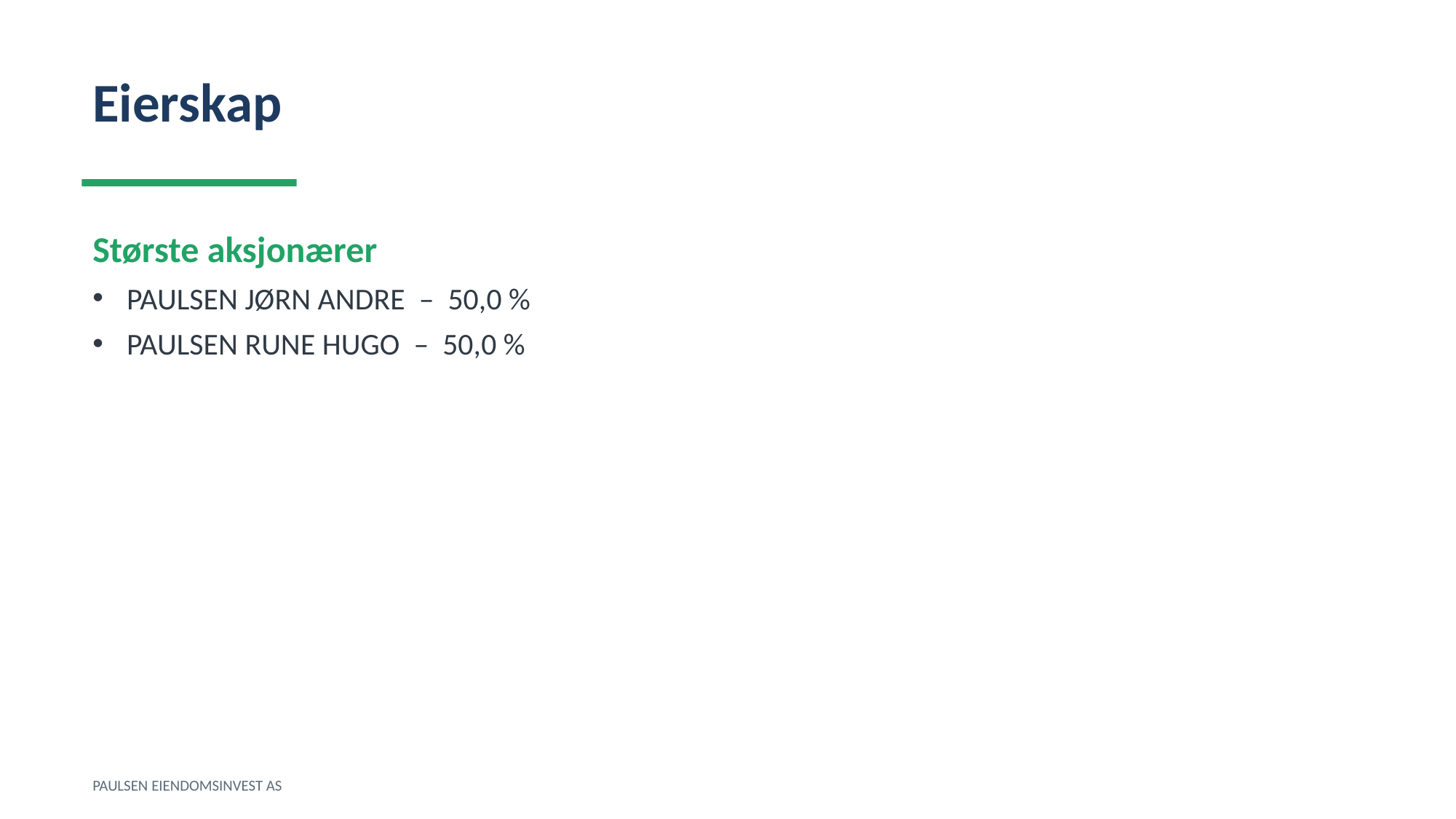

Eierskap

Største aksjonærer
PAULSEN JØRN ANDRE  –  50,0 %
PAULSEN RUNE HUGO  –  50,0 %
PAULSEN EIENDOMSINVEST AS